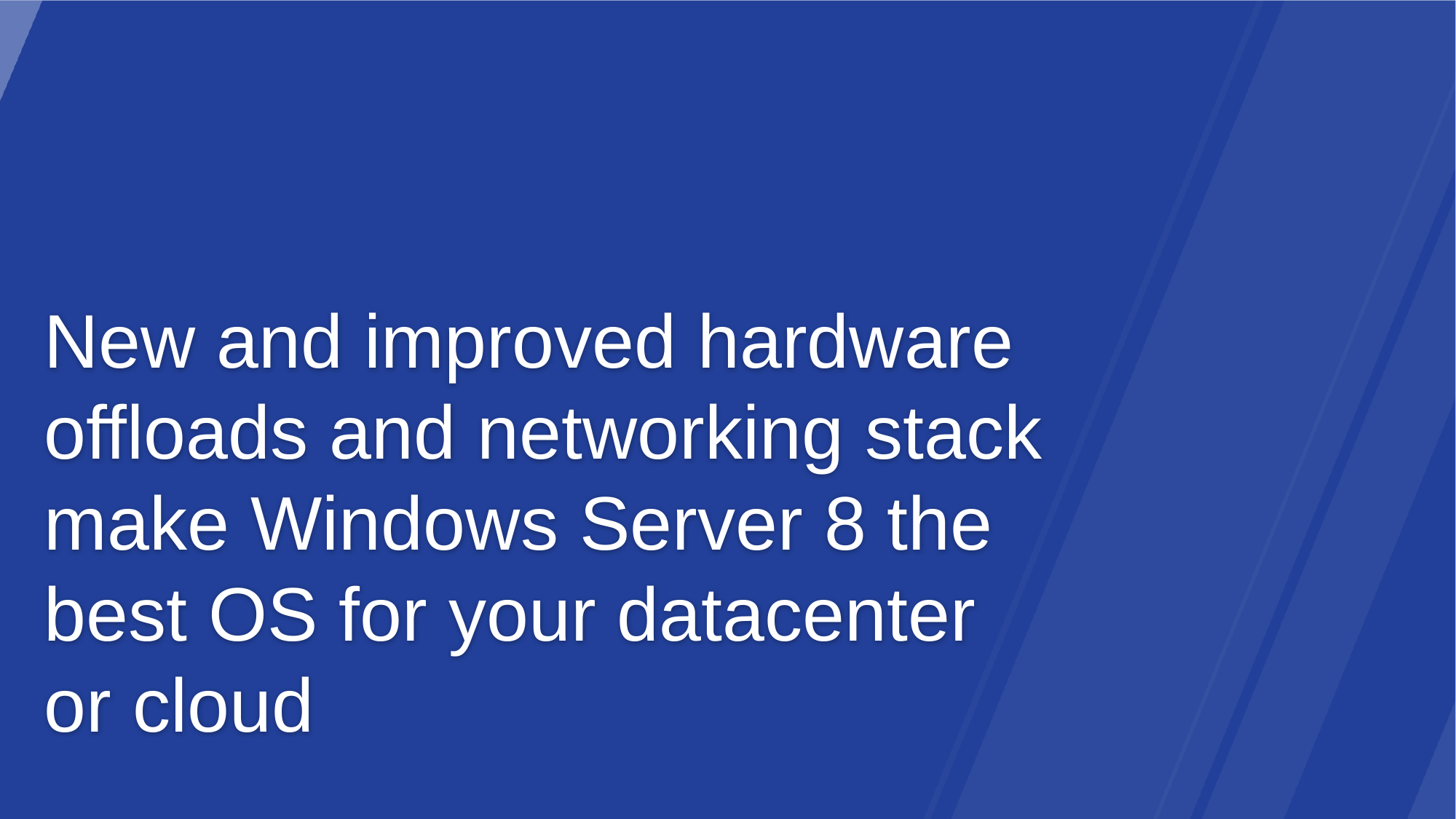

New and improved hardware offloads and networking stack make Windows Server 8 the best OS for your datacenter or cloud